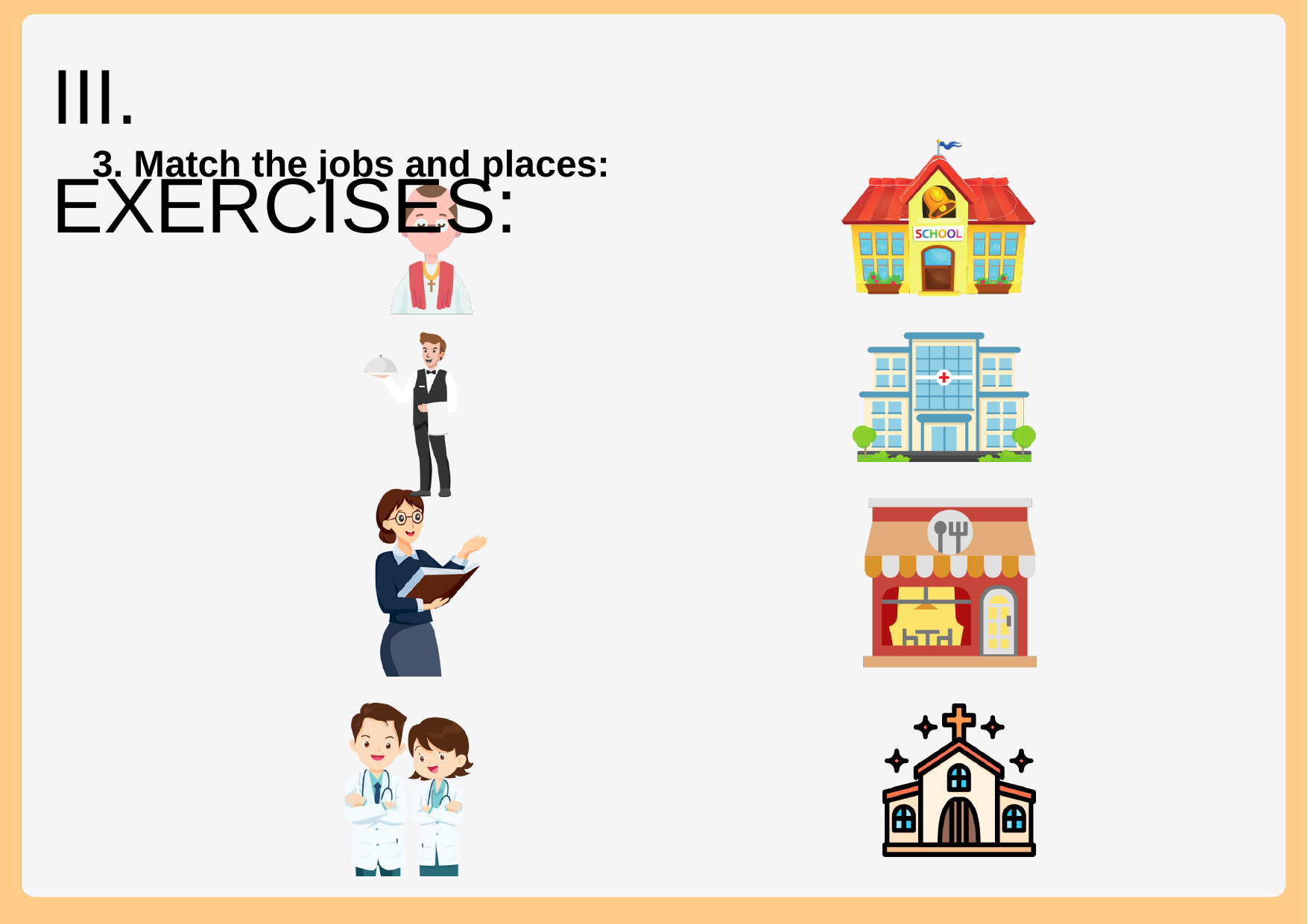

III. EXERCISES:

3. Match the jobs and places: